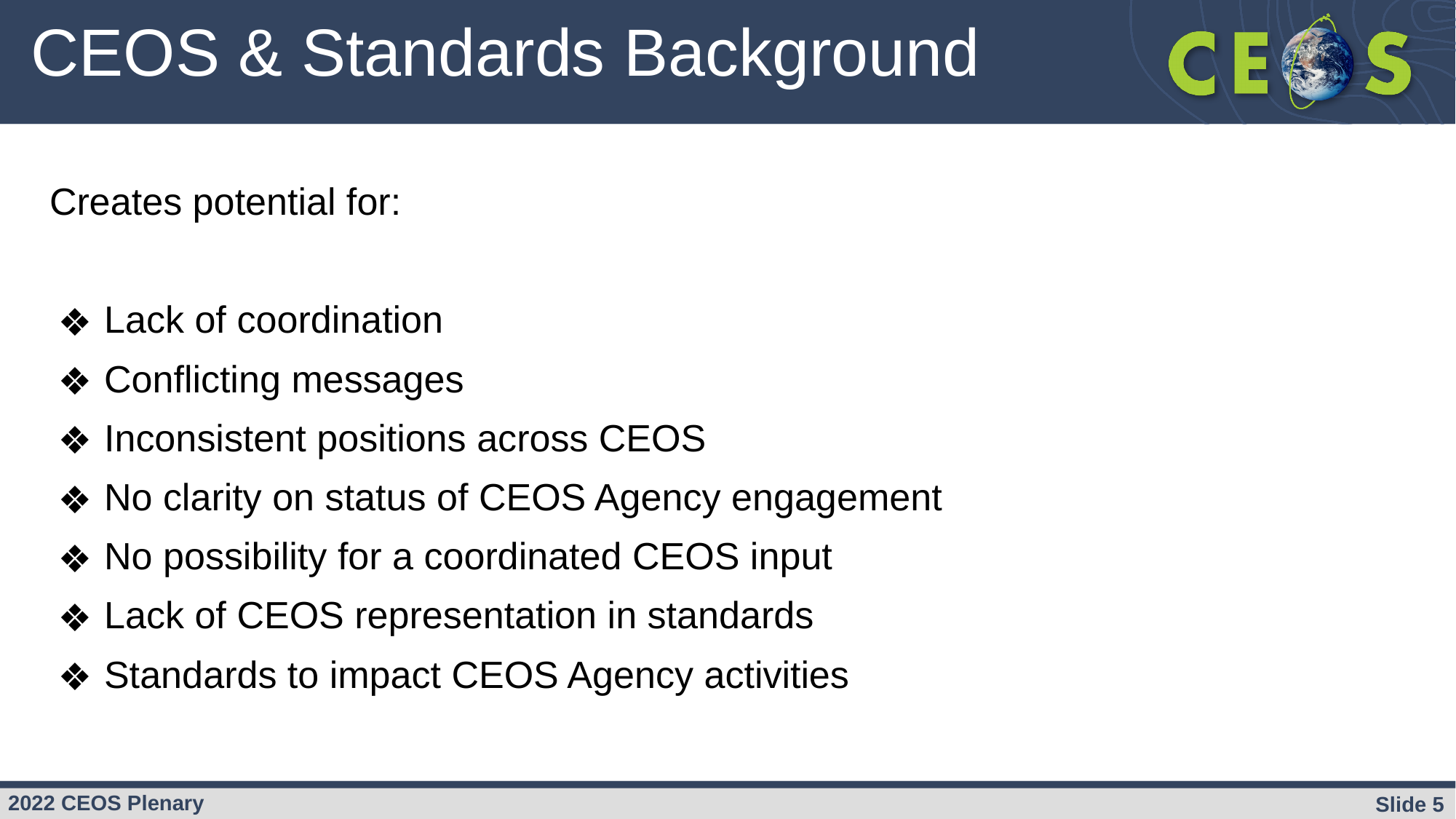

# CEOS & Standards Background

Creates potential for:

Lack of coordination
Conflicting messages
Inconsistent positions across CEOS
No clarity on status of CEOS Agency engagement
No possibility for a coordinated CEOS input
Lack of CEOS representation in standards
Standards to impact CEOS Agency activities